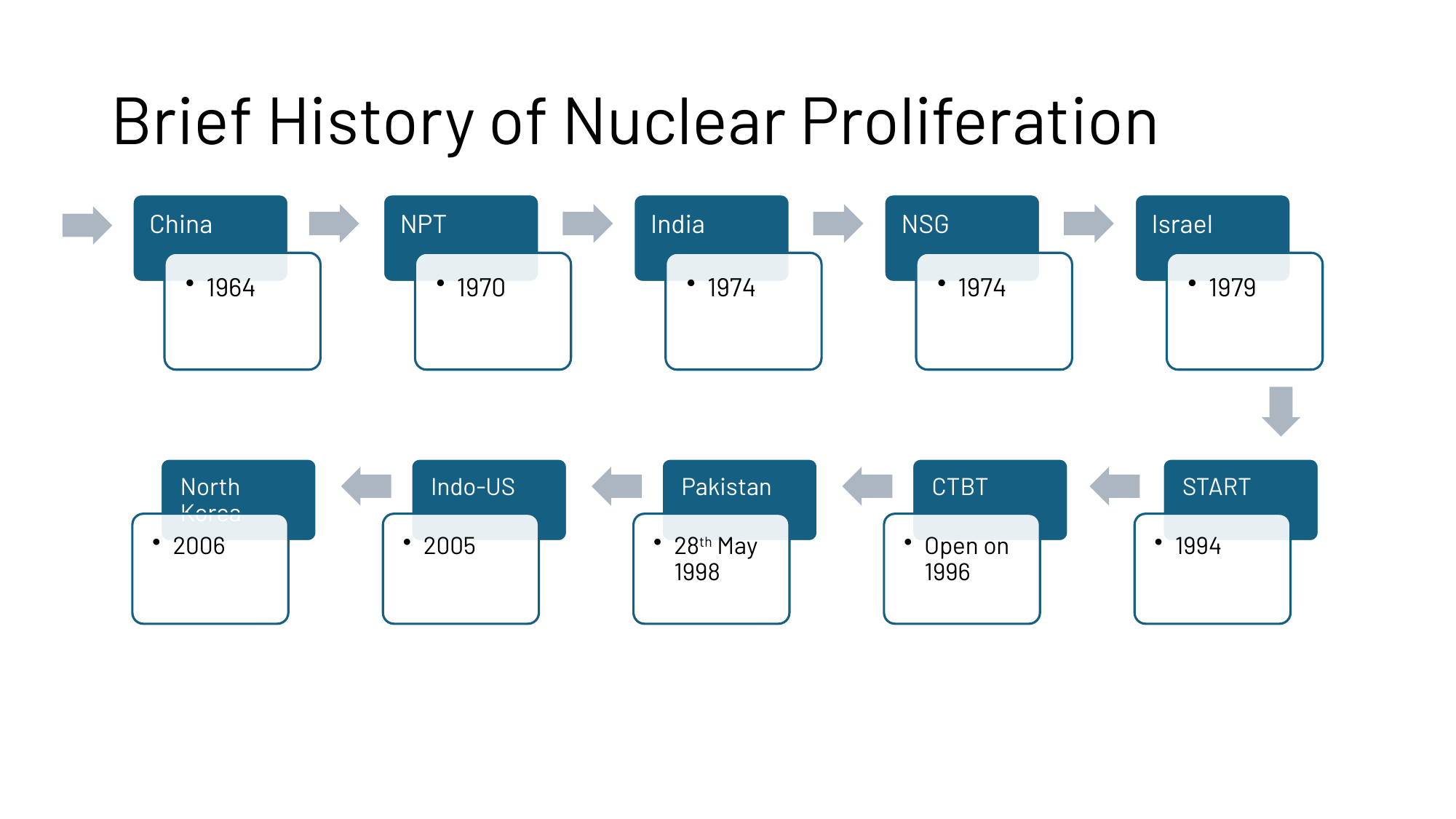

# Brief History of Nuclear Proliferation
China
1964

NPT
1970

India
1974

NSG
1974

Israel
1979

START
1994

CTBT
Open on 1996

Pakistan
28th May 1998

Indo-US
2005

North Korea
2006